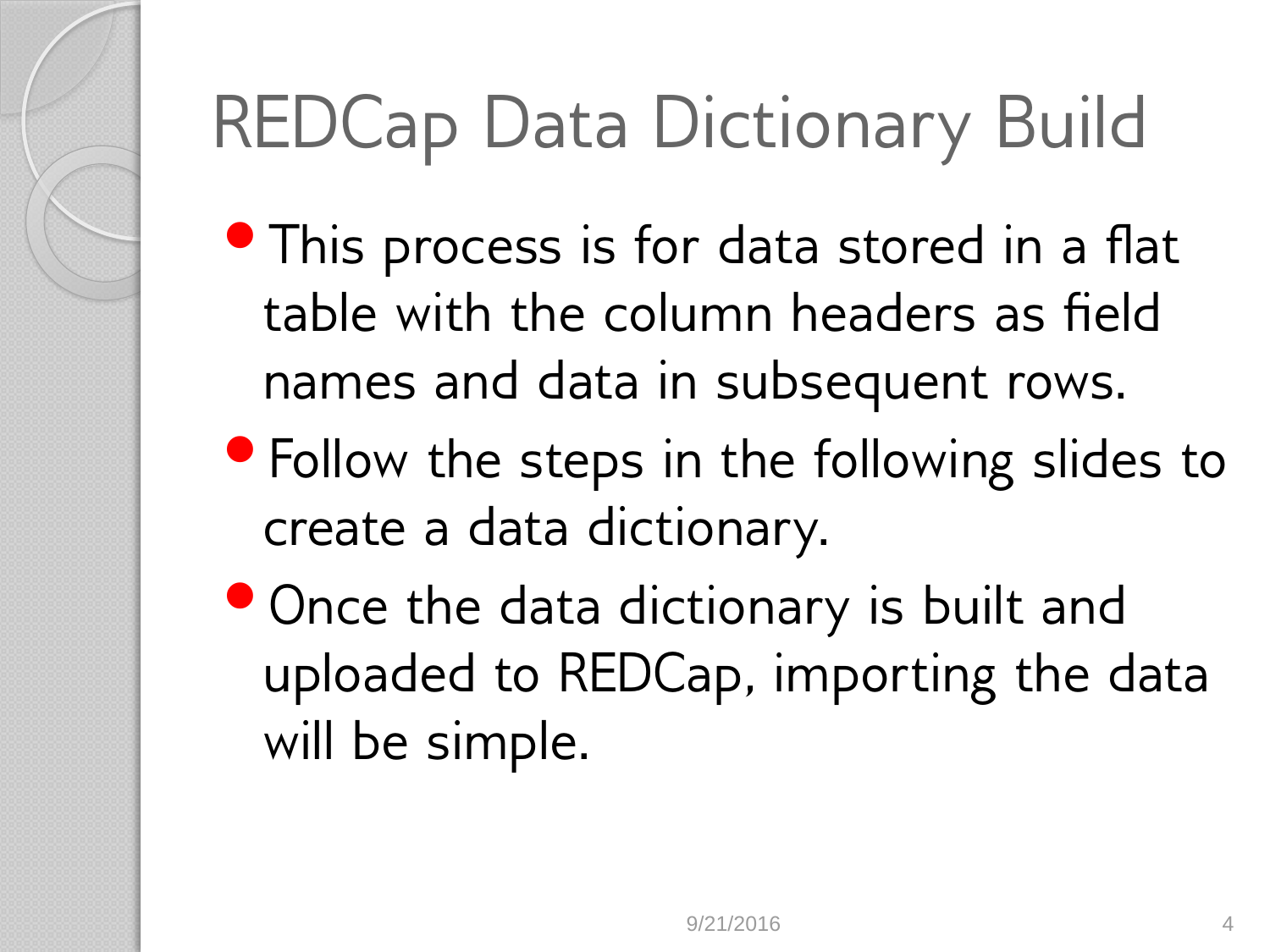

# REDCap Data Dictionary Build
This process is for data stored in a flat table with the column headers as field names and data in subsequent rows.
Follow the steps in the following slides to create a data dictionary.
Once the data dictionary is built and uploaded to REDCap, importing the data will be simple.
9/21/2016
4